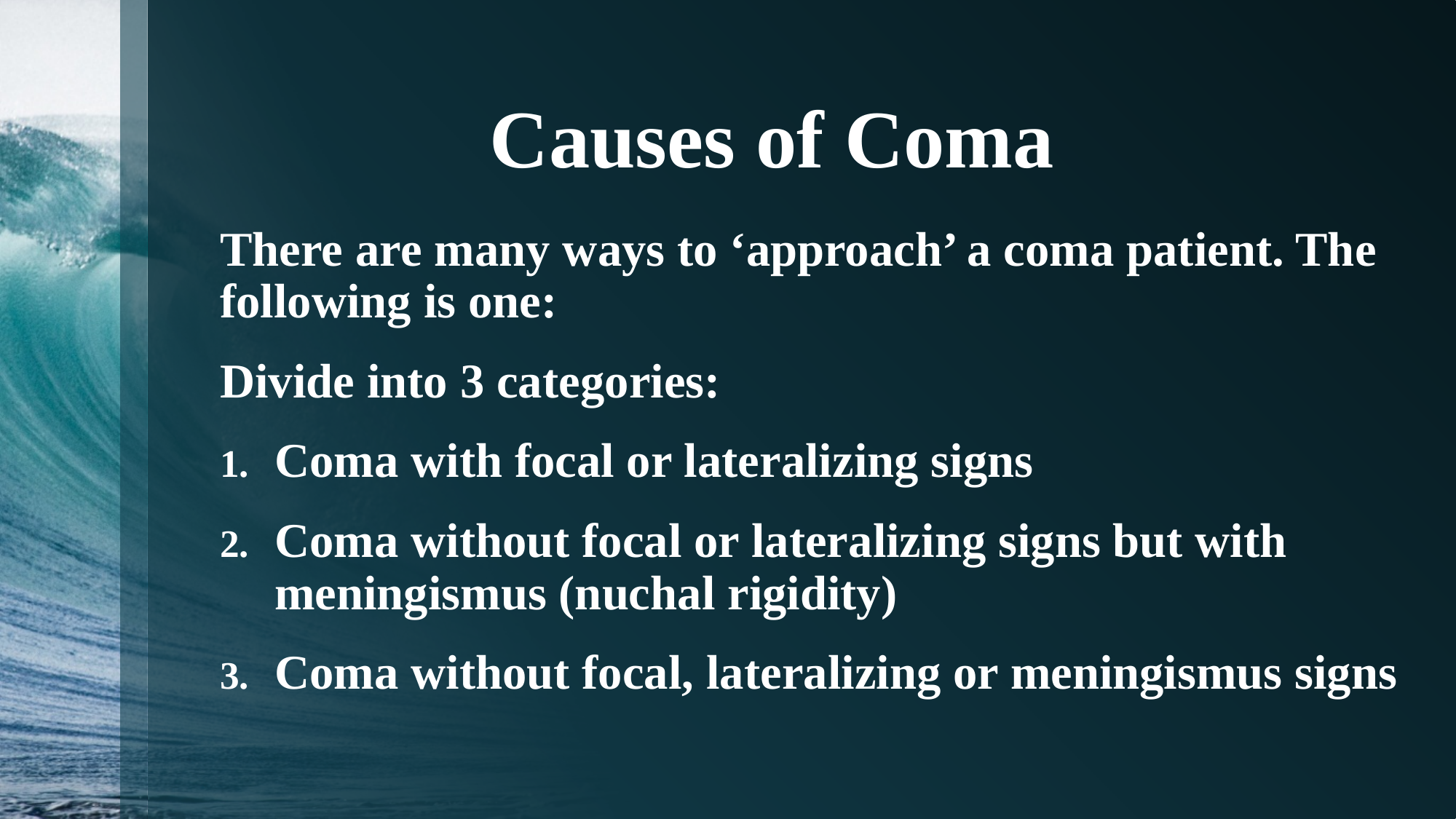

# Causes of Coma
There are many ways to ‘approach’ a coma patient. The following is one:
Divide into 3 categories:
Coma with focal or lateralizing signs
Coma without focal or lateralizing signs but with meningismus (nuchal rigidity)
Coma without focal, lateralizing or meningismus signs